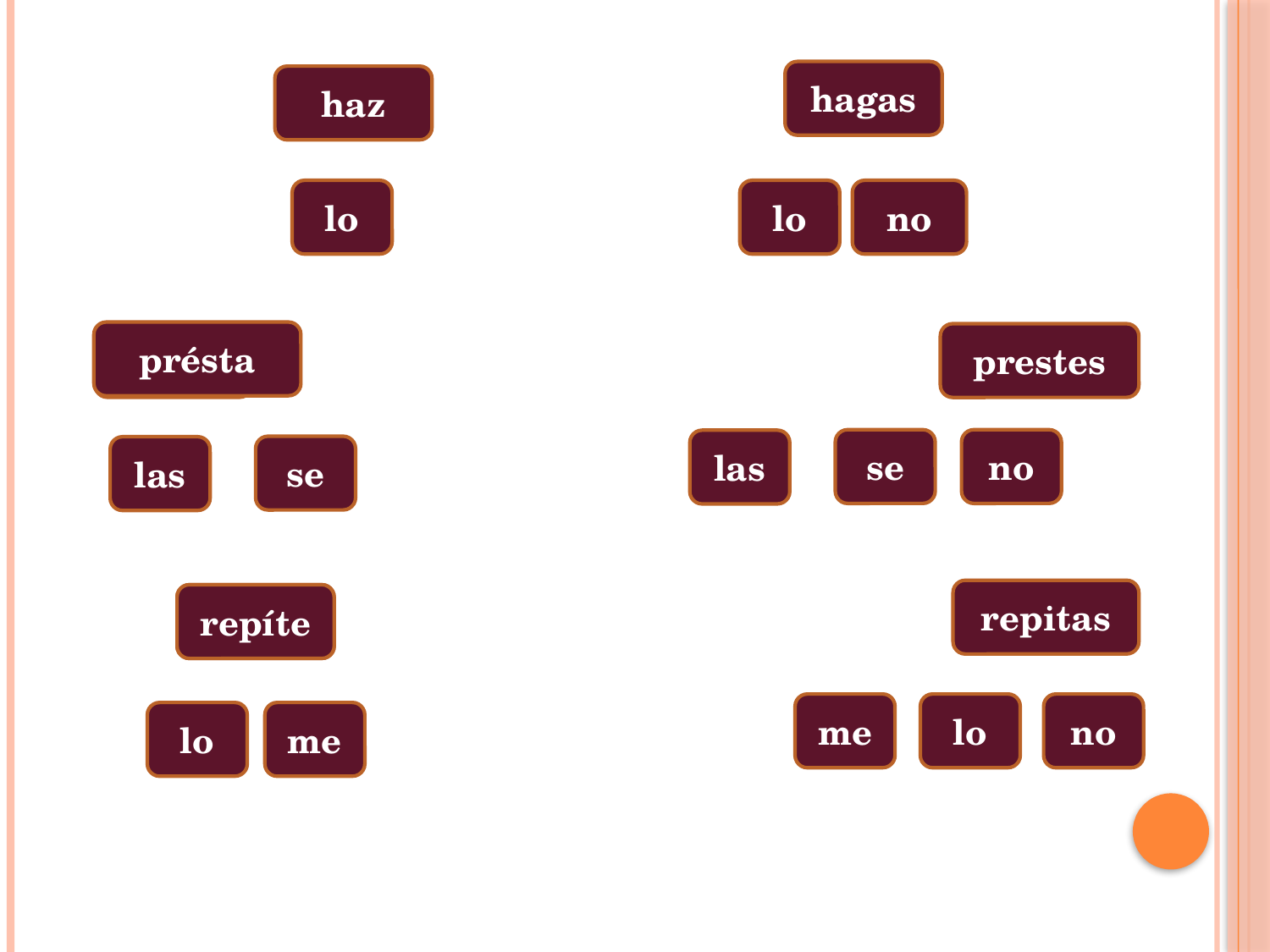

hagas
haz
lo
lo
no
présta
presta
prestes
se
no
las
se
las
repitas
repite
repíte
me
lo
no
lo
me